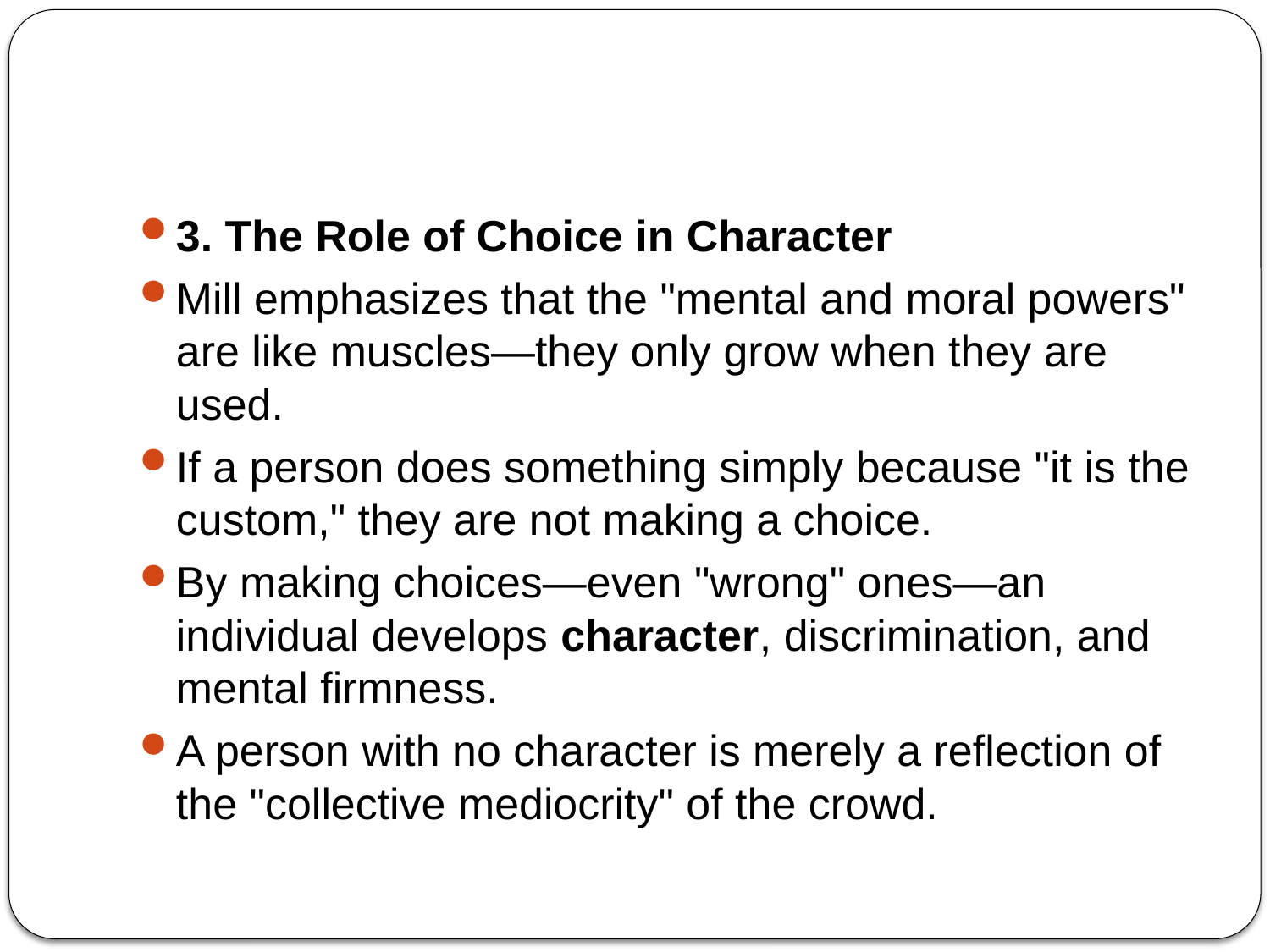

#
3. The Role of Choice in Character
Mill emphasizes that the "mental and moral powers" are like muscles—they only grow when they are used.
If a person does something simply because "it is the custom," they are not making a choice.
By making choices—even "wrong" ones—an individual develops character, discrimination, and mental firmness.
A person with no character is merely a reflection of the "collective mediocrity" of the crowd.